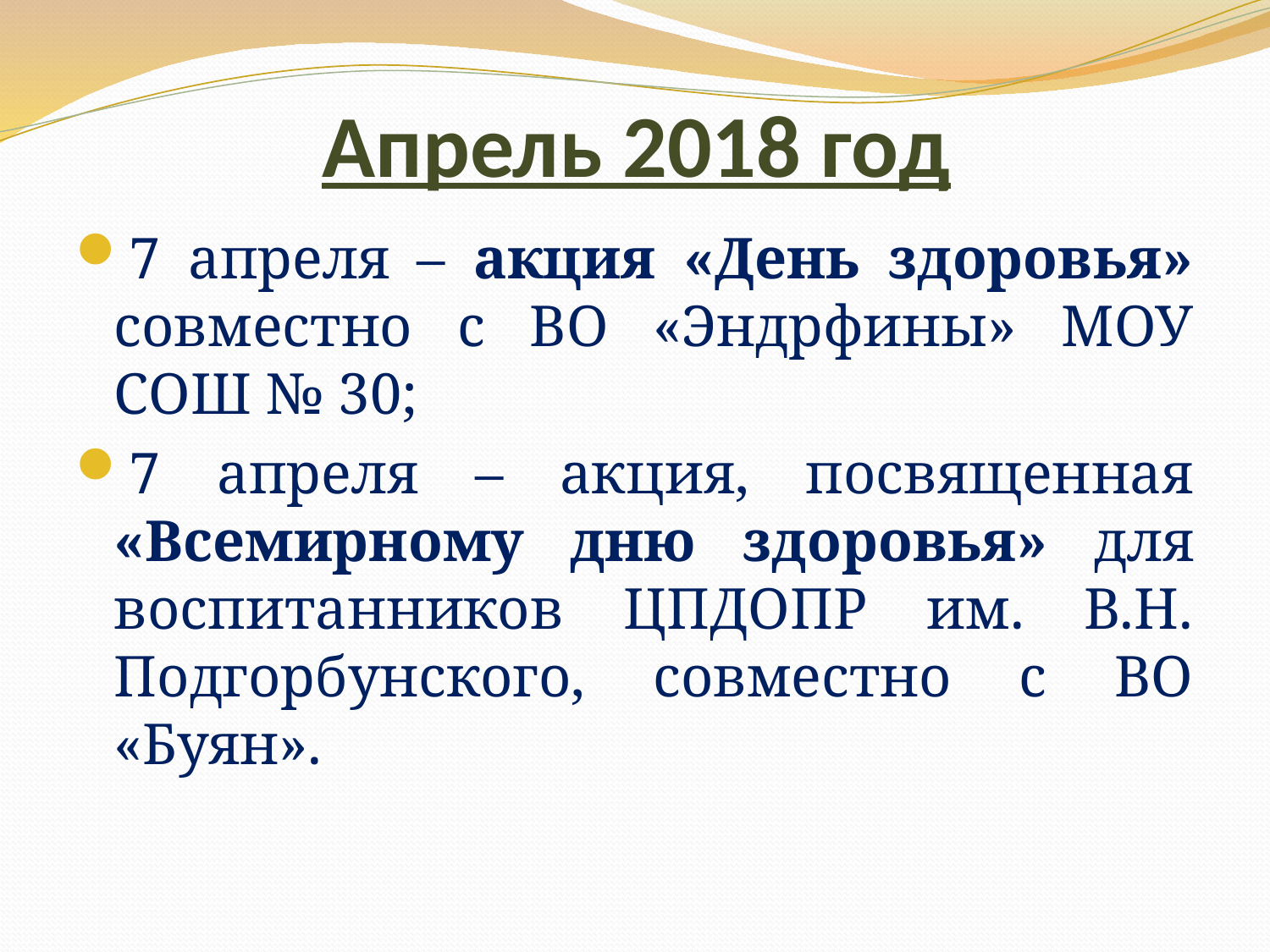

# Апрель 2018 год
7 апреля – акция «День здоровья» совместно с ВО «Эндрфины» МОУ СОШ № 30;
7 апреля – акция, посвященная «Всемирному дню здоровья» для воспитанников ЦПДОПР им. В.Н. Подгорбунского, совместно с ВО «Буян».